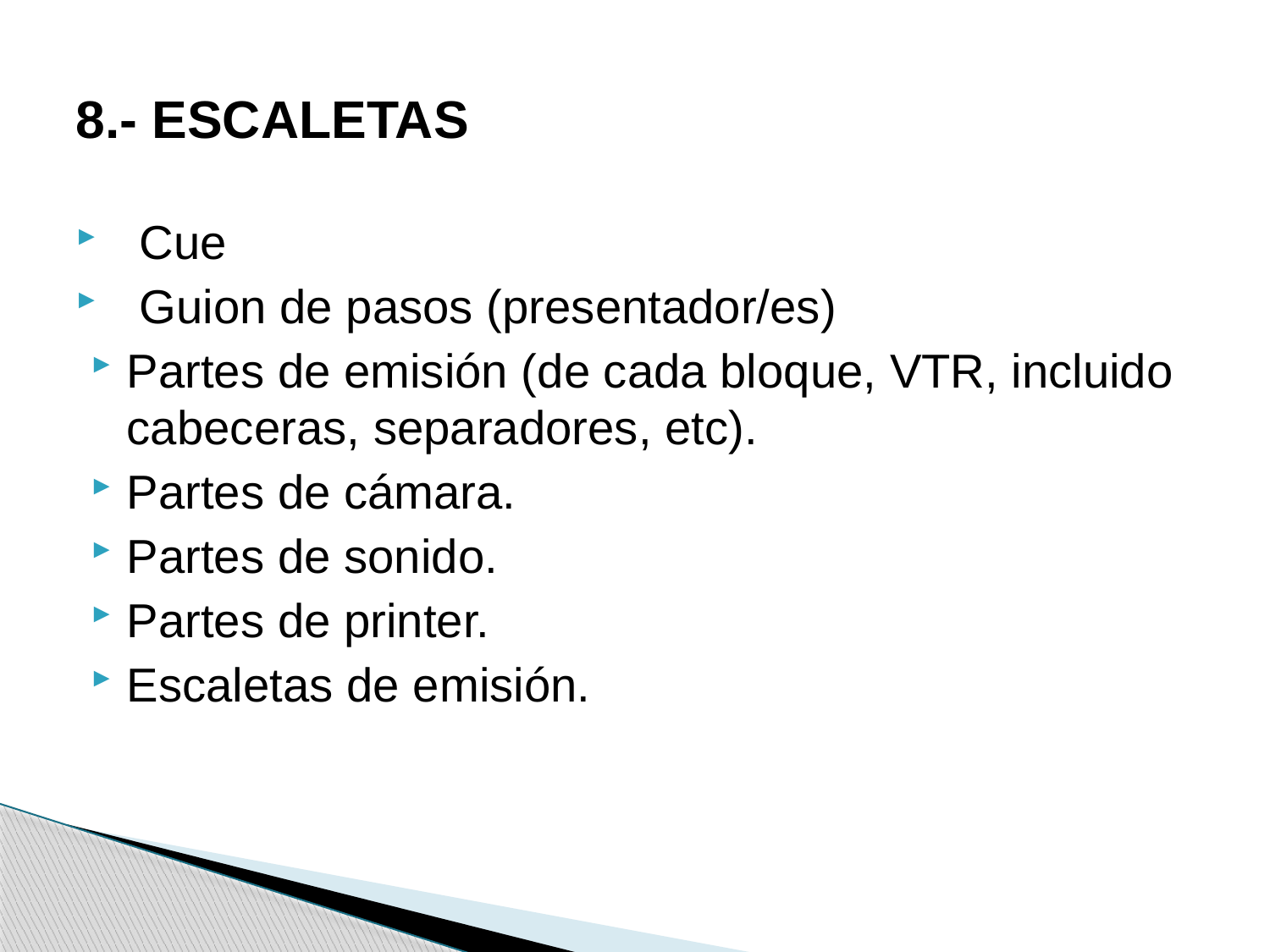

# 8.- ESCALETAS
Cue
Guion de pasos (presentador/es)
Partes de emisión (de cada bloque, VTR, incluido cabeceras, separadores, etc).
Partes de cámara.
Partes de sonido.
Partes de printer.
Escaletas de emisión.